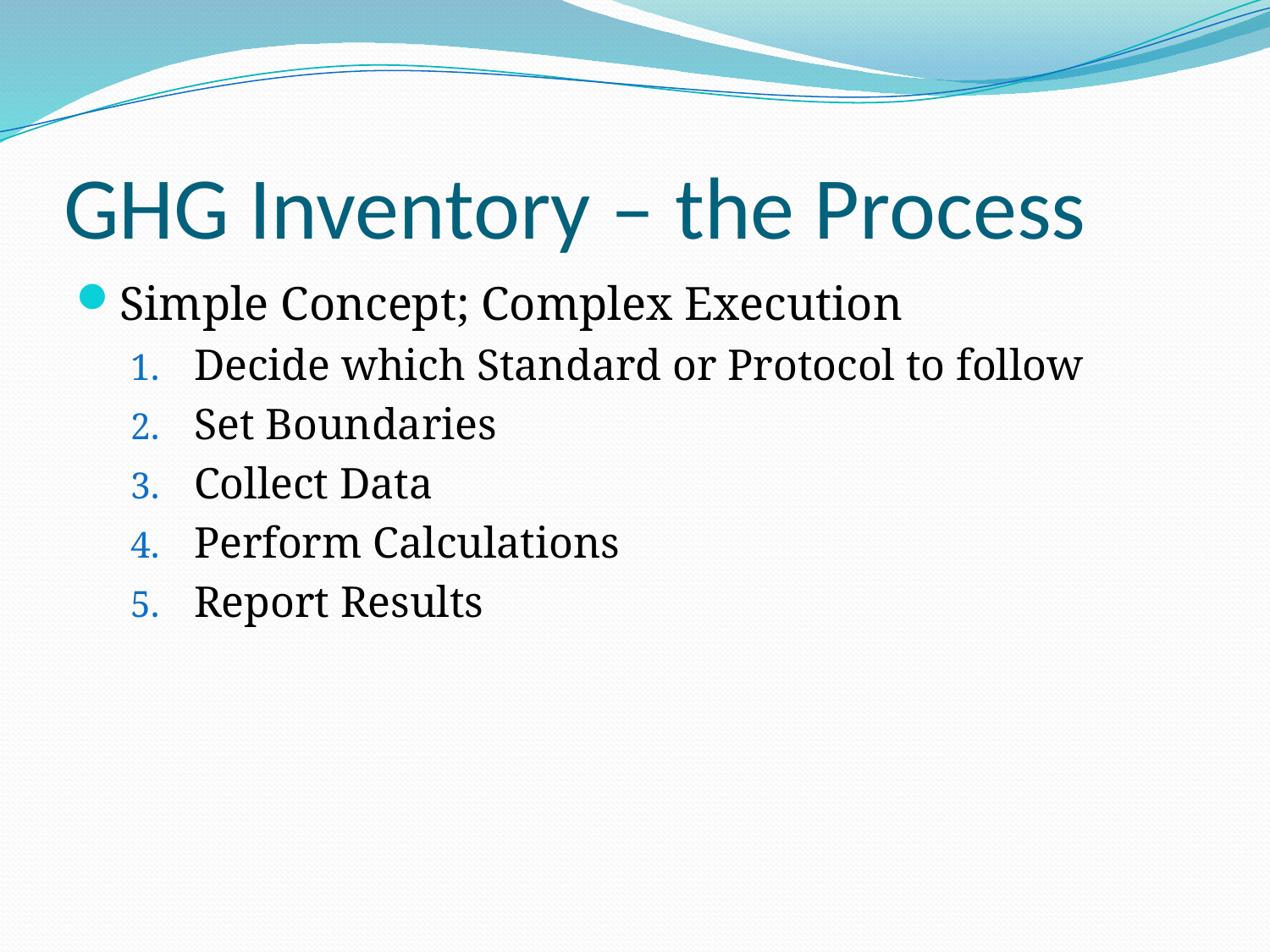

# GHG Inventory – the Process
Simple Concept; Complex Execution
Decide which Standard or Protocol to follow
Set Boundaries
Collect Data
Perform Calculations
Report Results